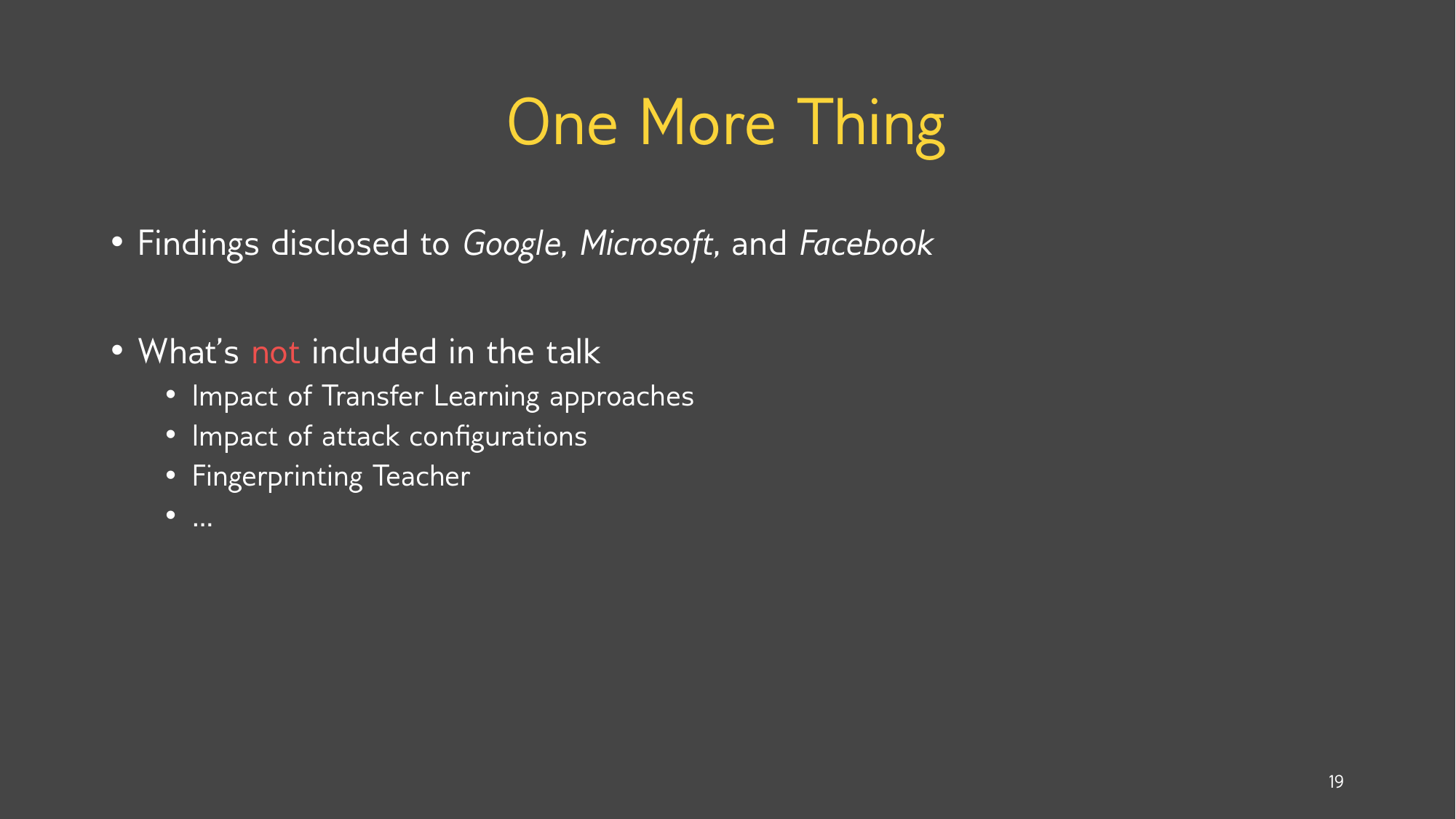

# One More Thing
Findings disclosed to Google, Microsoft, and Facebook

What’s not included in the talk
Impact of Transfer Learning approaches
Impact of attack configurations
Fingerprinting Teacher
…
19